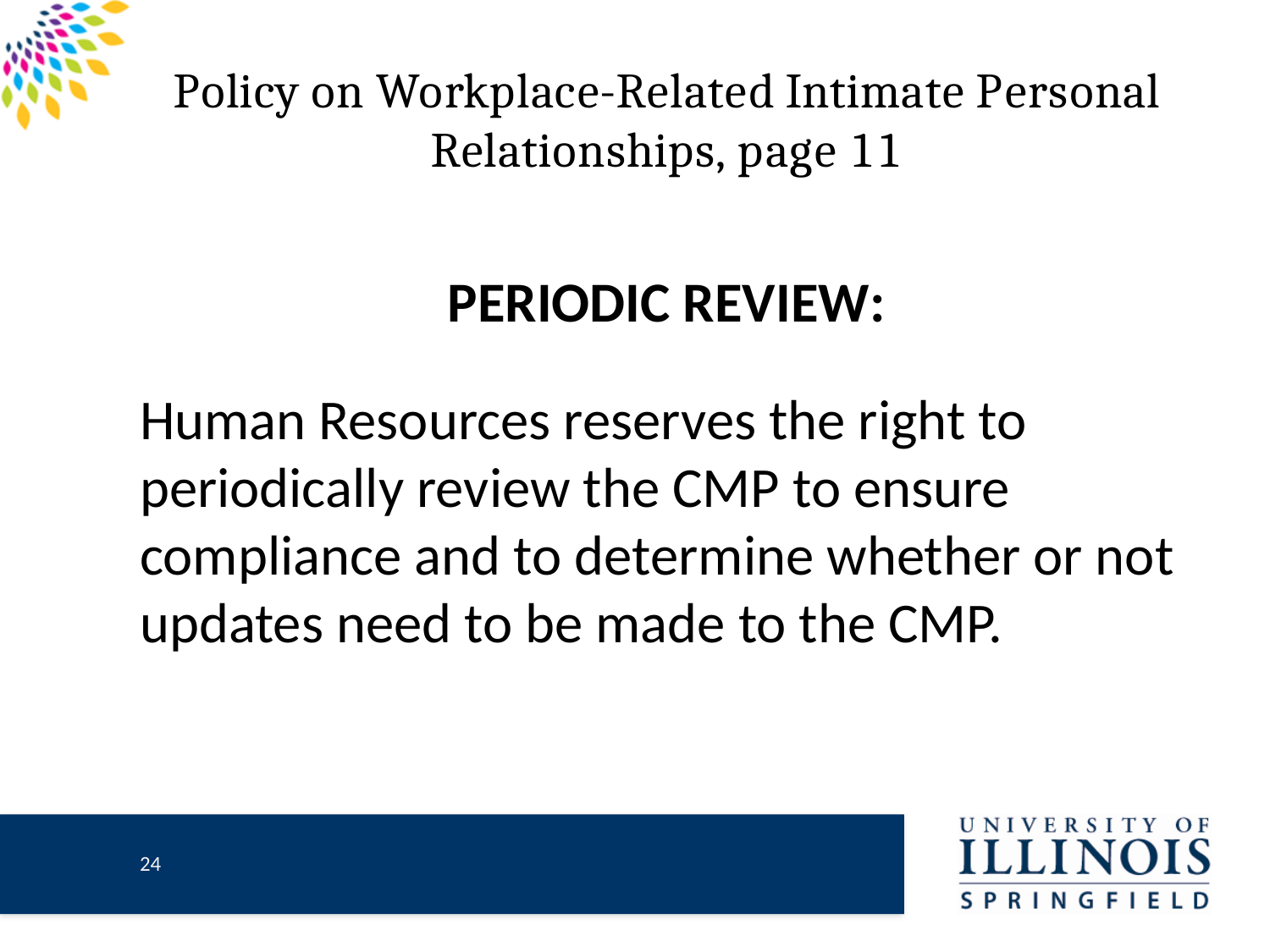

# Policy on Workplace-Related Intimate Personal Relationships, page 11

PERIODIC REVIEW:

Human Resources reserves the right to periodically review the CMP to ensure compliance and to determine whether or not updates need to be made to the CMP.

24